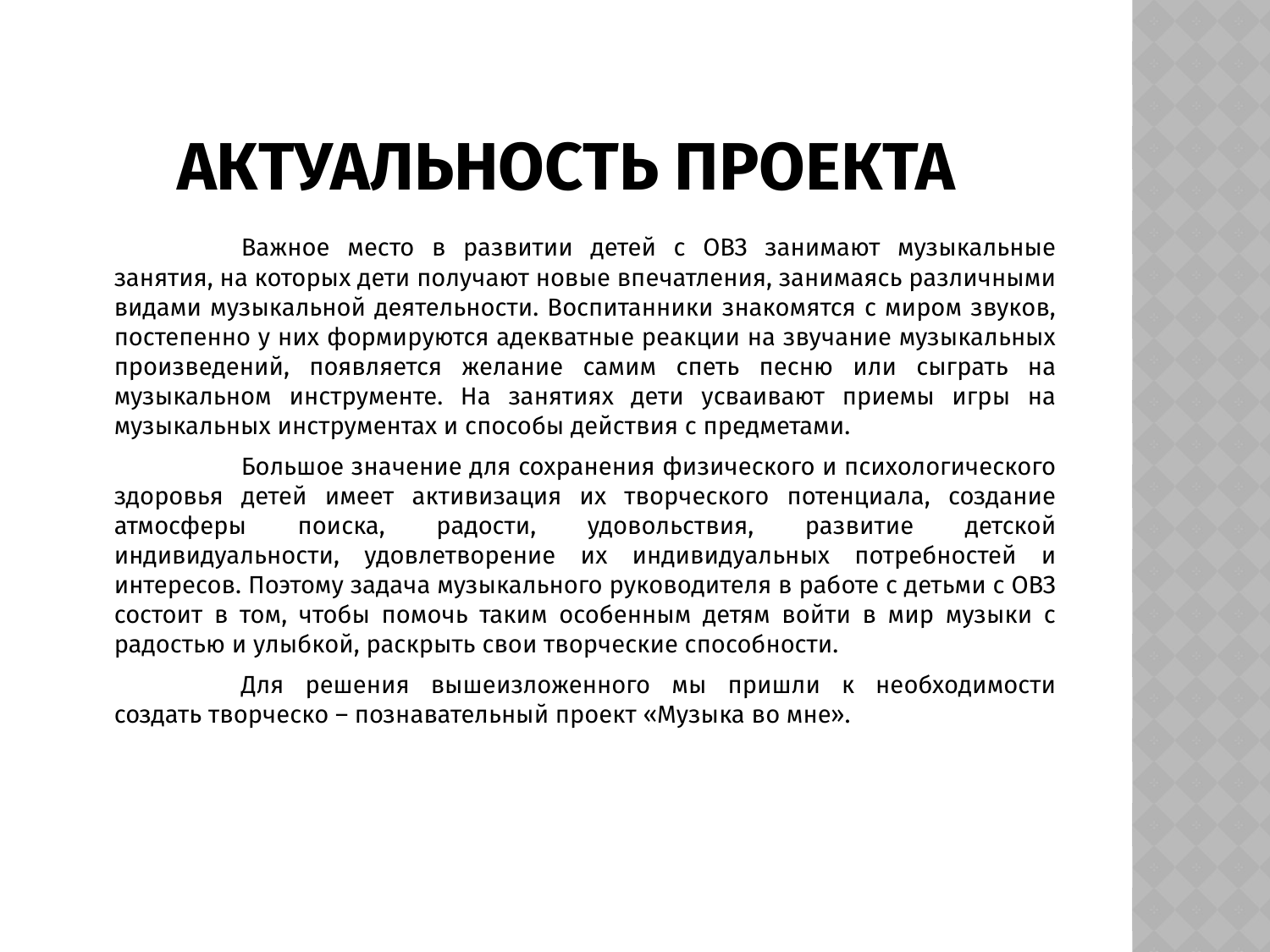

# Актуальность проекта
		Важное место в развитии детей с ОВЗ занимают музыкальные занятия, на которых дети получают новые впечатления, занимаясь различными видами музыкальной деятельности. Воспитанники знакомятся с миром звуков, постепенно у них формируются адекватные реакции на звучание музыкальных произведений, появляется желание самим спеть песню или сыграть на музыкальном инструменте. На занятиях дети усваивают приемы игры на музыкальных инструментах и способы действия с предметами.
		Большое значение для сохранения физического и психологического здоровья детей имеет активизация их творческого потенциала, создание атмосферы поиска, радости, удовольствия, развитие детской индивидуальности, удовлетворение их индивидуальных потребностей и интересов. Поэтому задача музыкального руководителя в работе с детьми с ОВЗ состоит в том, чтобы помочь таким особенным детям войти в мир музыки с радостью и улыбкой, раскрыть свои творческие способности.
		Для решения вышеизложенного мы пришли к необходимости создать творческо – познавательный проект «Музыка во мне».